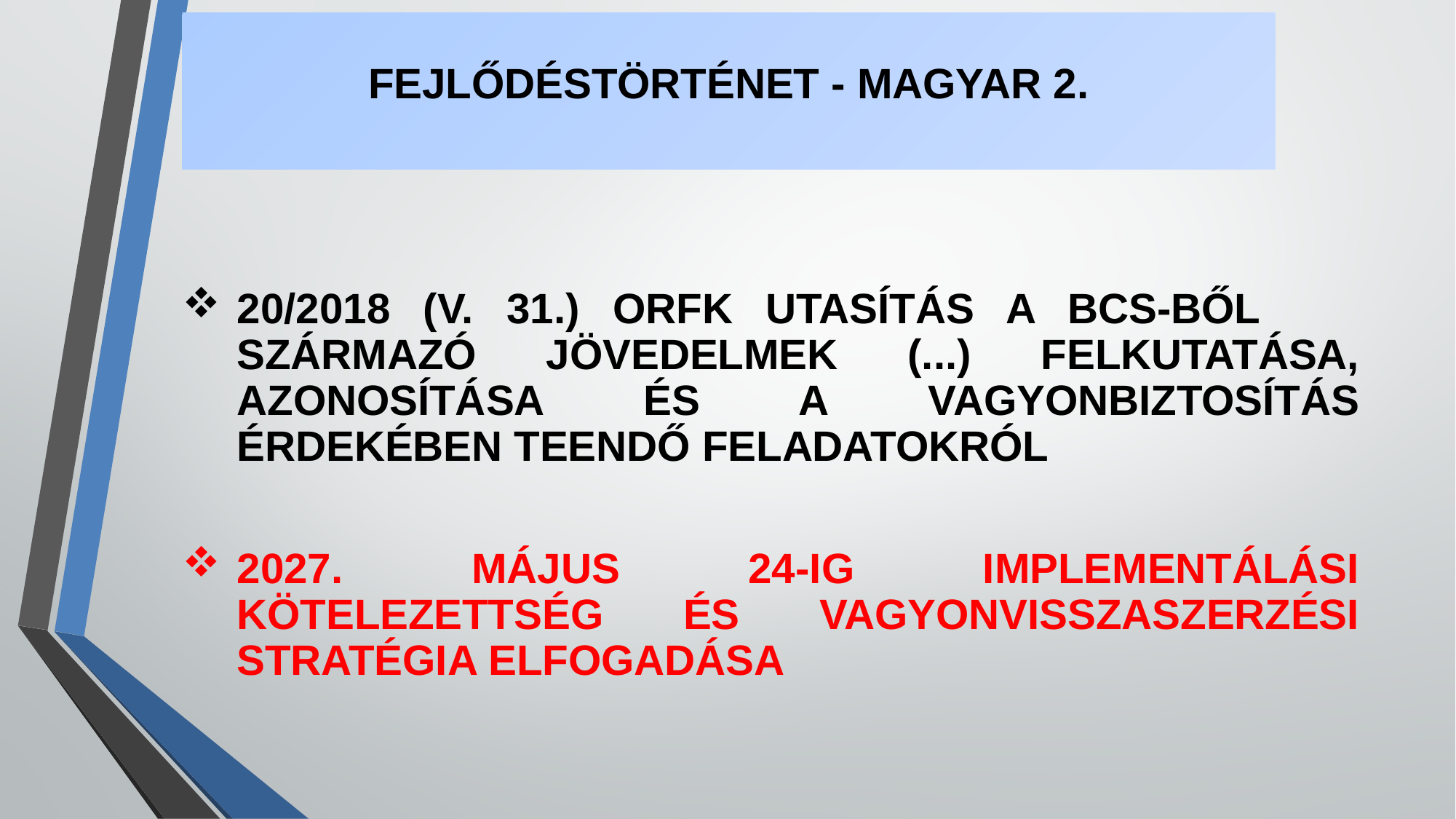

# FEJLŐDÉSTÖRTÉNET - MAGYAR 2.

20/2018 (V. 31.) ORFK UTASÍTÁS A BCS-BŐL    SZÁRMAZÓ JÖVEDELMEK (...) FELKUTATÁSA, AZONOSÍTÁSA ÉS A VAGYONBIZTOSÍTÁS ÉRDEKÉBEN TEENDŐ FELADATOKRÓL

2027. MÁJUS 24-IG IMPLEMENTÁLÁSI KÖTELEZETTSÉG ÉS VAGYONVISSZASZERZÉSI STRATÉGIA ELFOGADÁSA